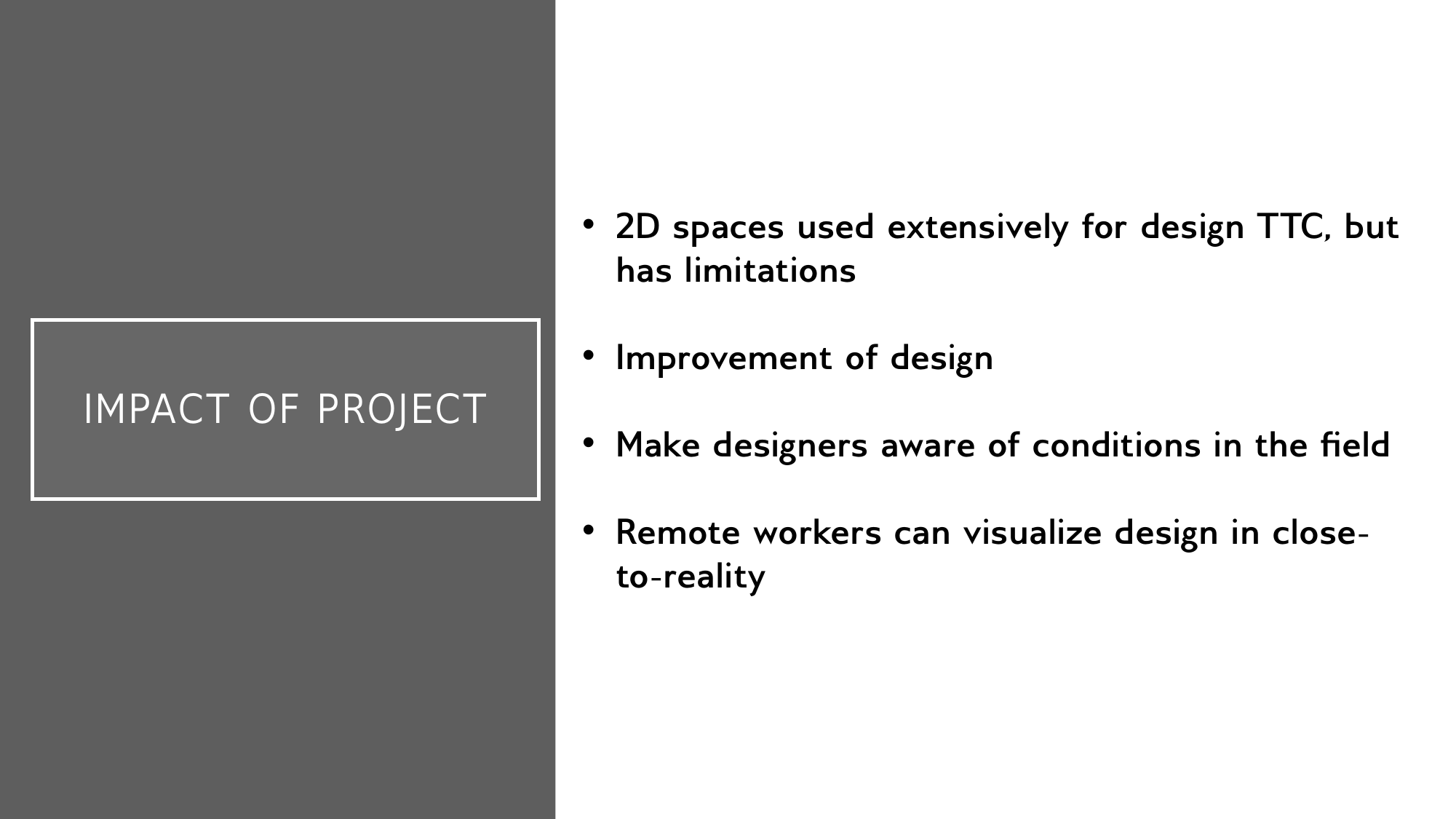

2D spaces used extensively for design TTC, but has limitations

Improvement of design

Make designers aware of conditions in the field

Remote workers can visualize design in close-to-reality

# IMPACT oF project